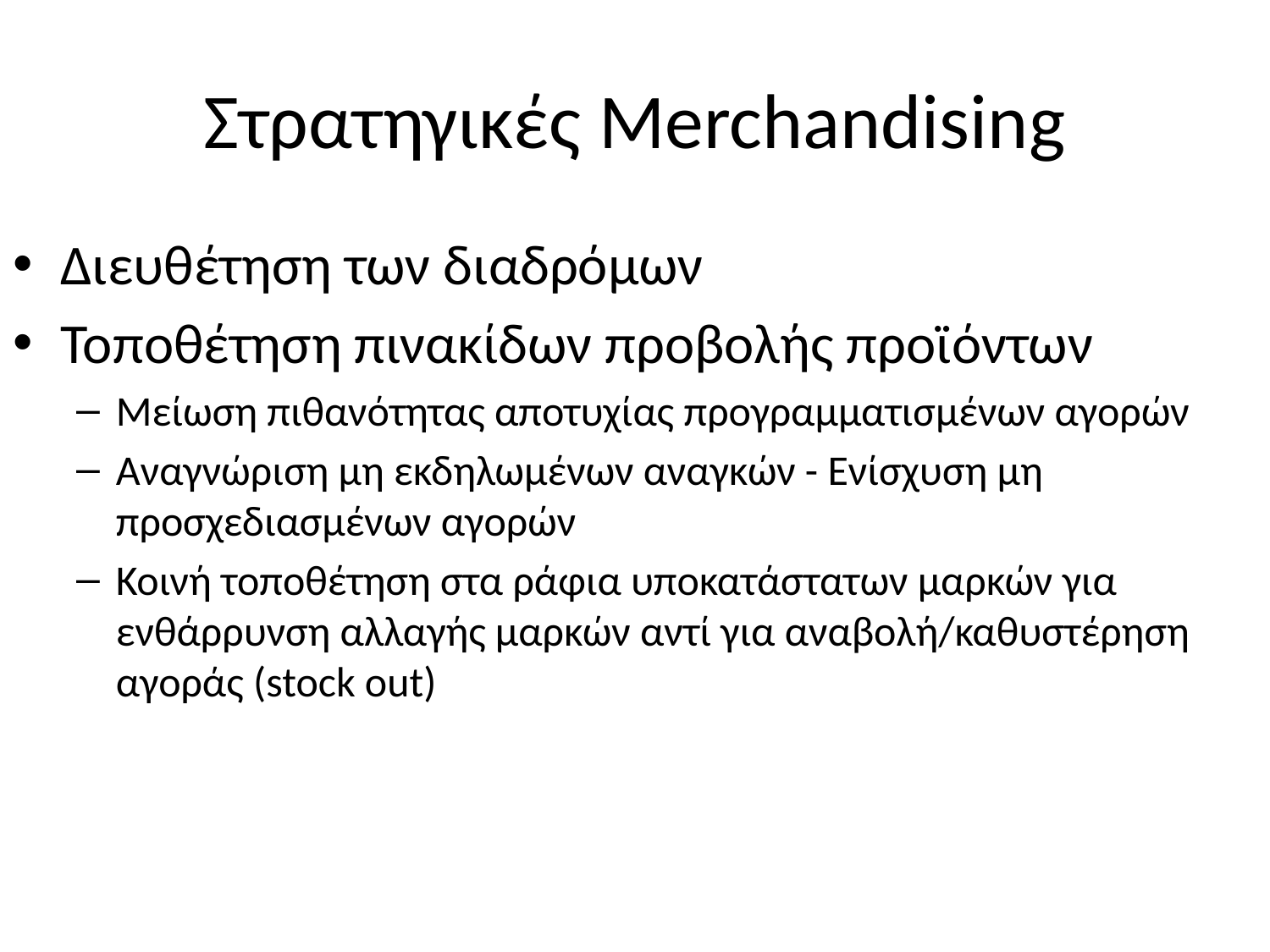

# Στρατηγικές Merchandising
Διευθέτηση των διαδρόμων
Τοποθέτηση πινακίδων προβολής προϊόντων
Μείωση πιθανότητας αποτυχίας προγραμματισμένων αγορών
Αναγνώριση μη εκδηλωμένων αναγκών - Ενίσχυση μη προσχεδιασμένων αγορών
Κοινή τοποθέτηση στα ράφια υποκατάστατων μαρκών για ενθάρρυνση αλλαγής μαρκών αντί για αναβολή/καθυστέρηση αγοράς (stock out)